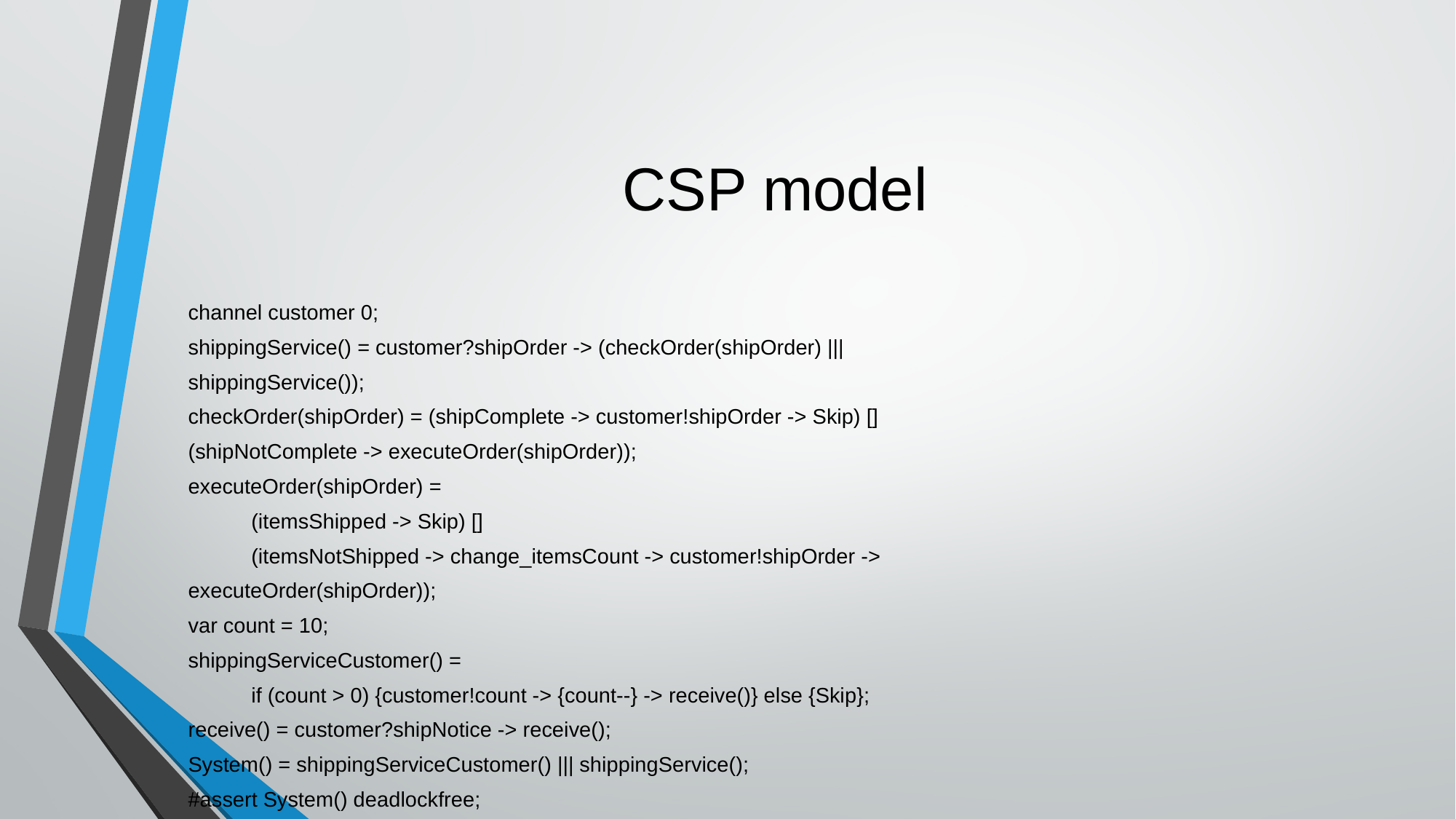

# CSP model
channel customer 0;
shippingService() = customer?shipOrder -> (checkOrder(shipOrder) |||
shippingService());
checkOrder(shipOrder) = (shipComplete -> customer!shipOrder -> Skip) []
(shipNotComplete -> executeOrder(shipOrder));
executeOrder(shipOrder) =
	(itemsShipped -> Skip) []
	(itemsNotShipped -> change_itemsCount -> customer!shipOrder ->
executeOrder(shipOrder));
var count = 10;
shippingServiceCustomer() =
	if (count > 0) {customer!count -> {count--} -> receive()} else {Skip};
receive() = customer?shipNotice -> receive();
System() = shippingServiceCustomer() ||| shippingService();
#assert System() deadlockfree;